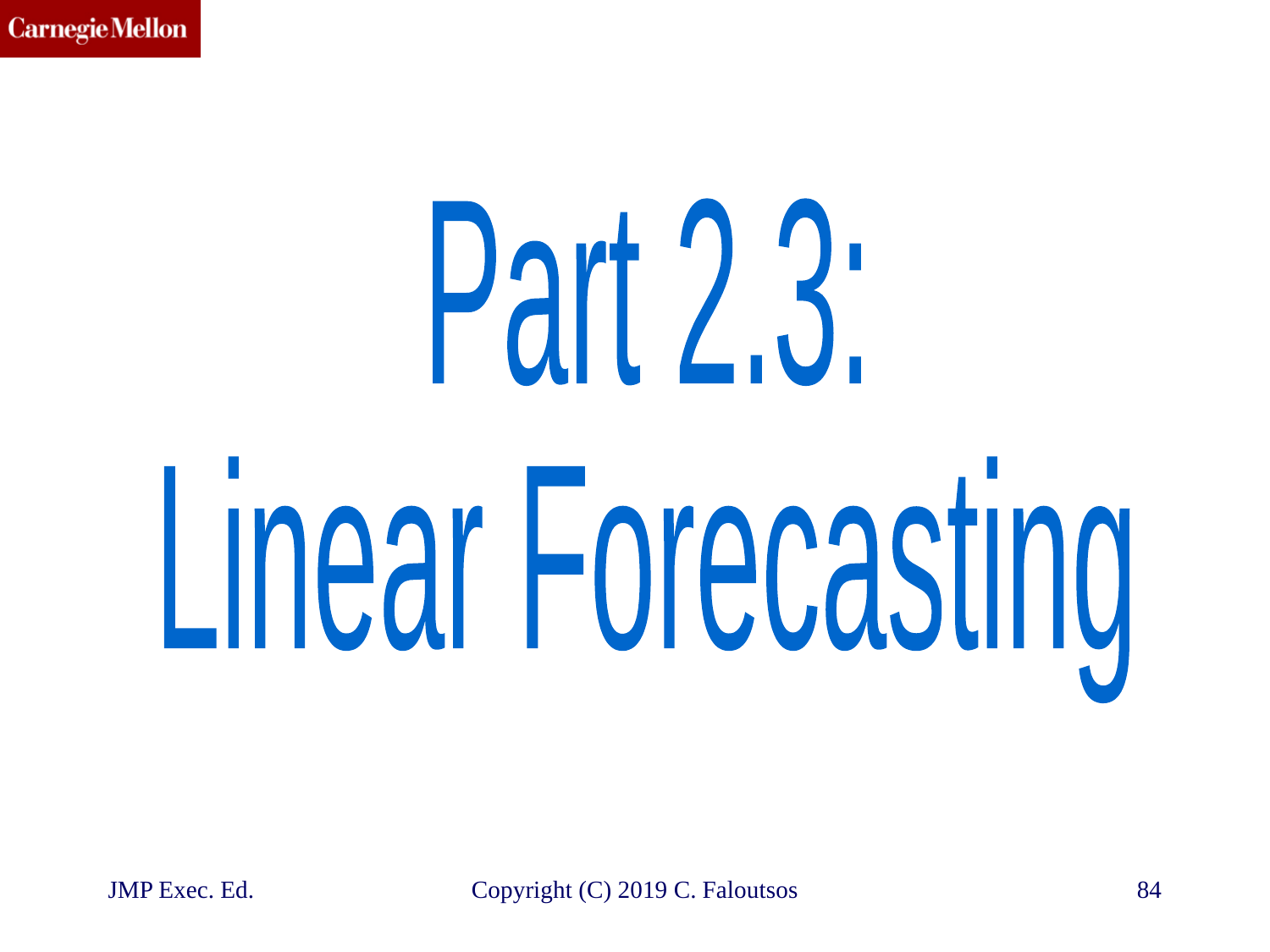

Part 2.3:
Linear Forecasting
JMP Exec. Ed.
Copyright (C) 2019 C. Faloutsos
84